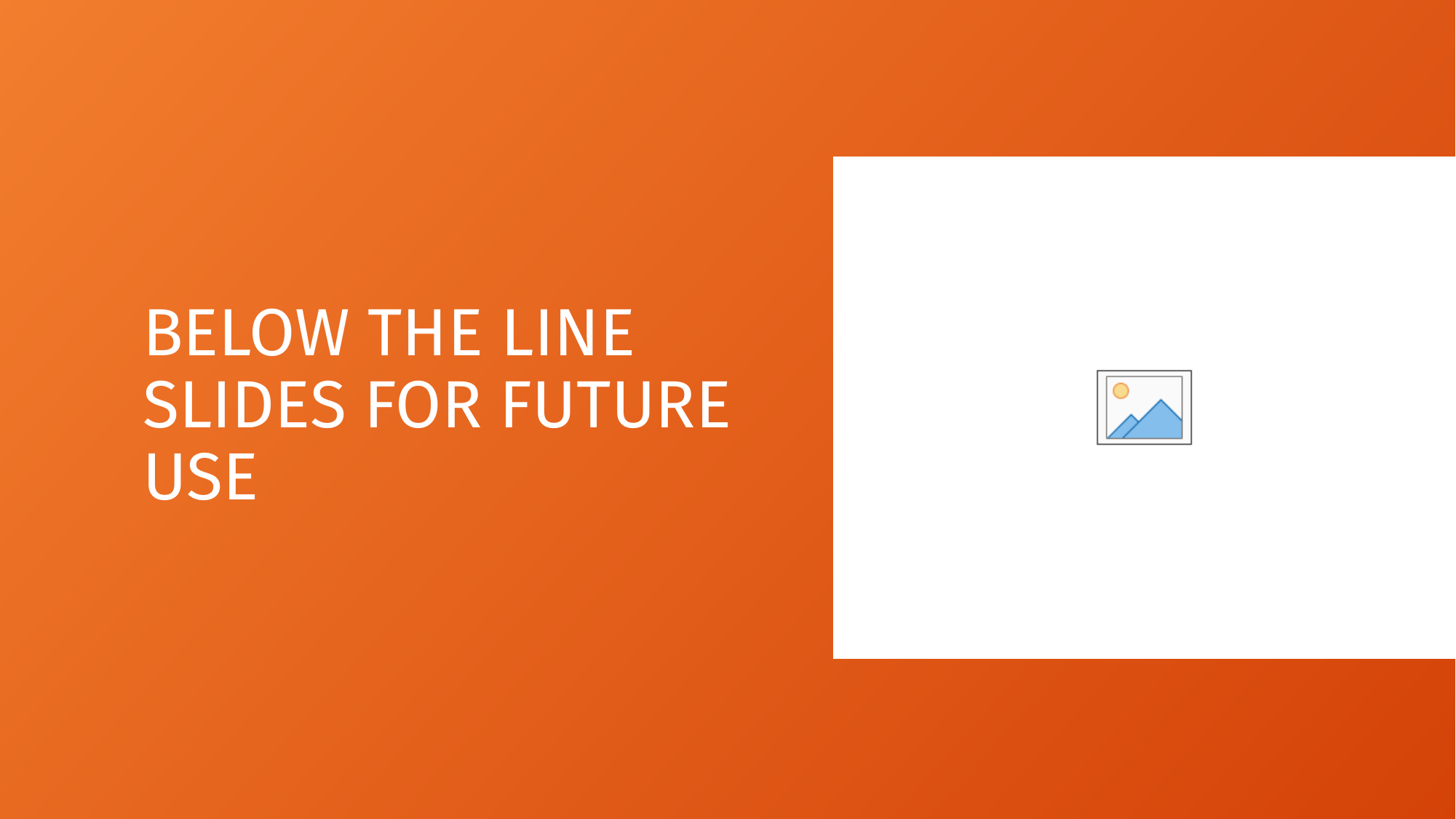

# BELOW THE LINE SLIDES FOR FUTURE USE